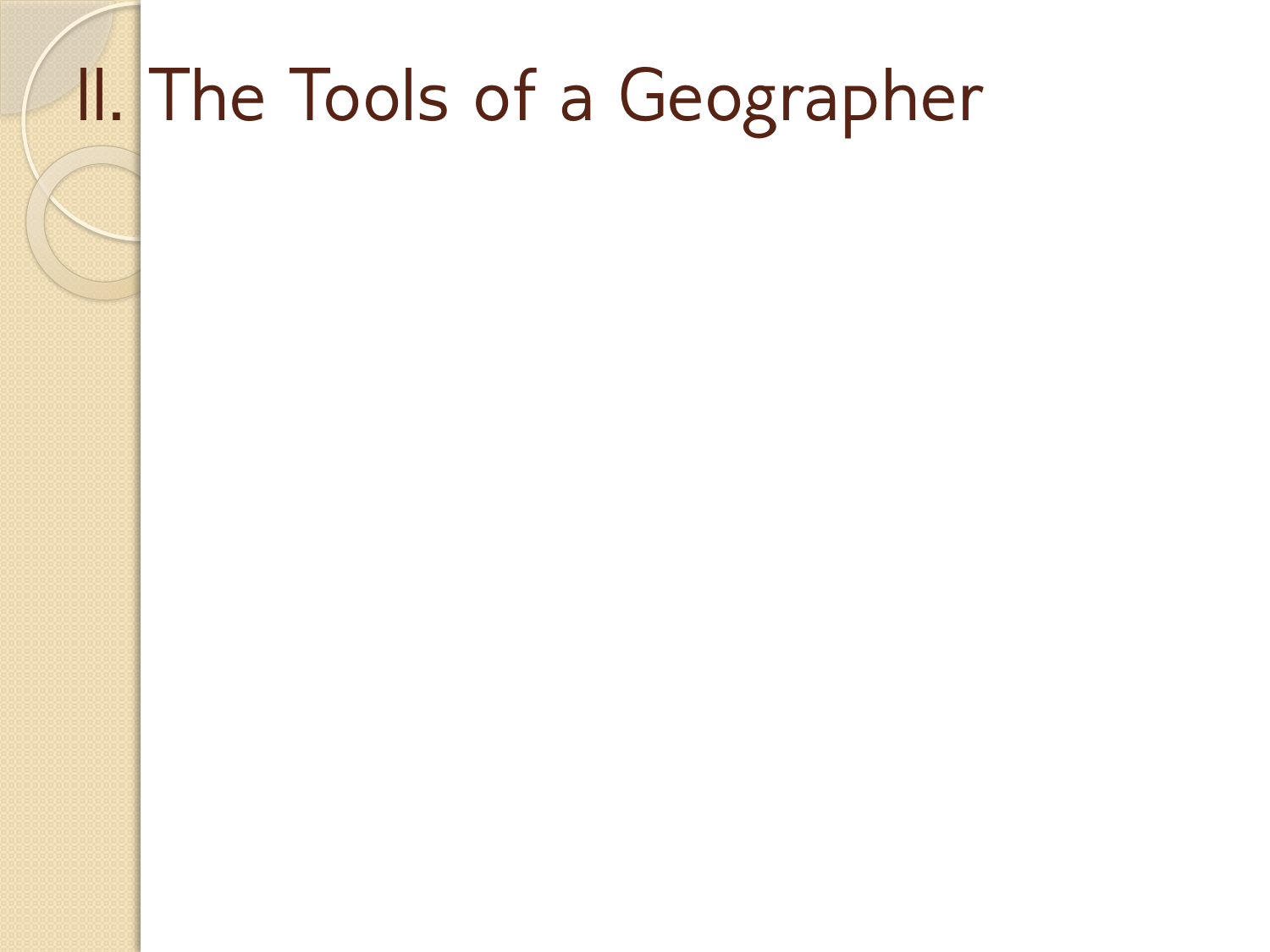

# II. The Tools of a Geographer